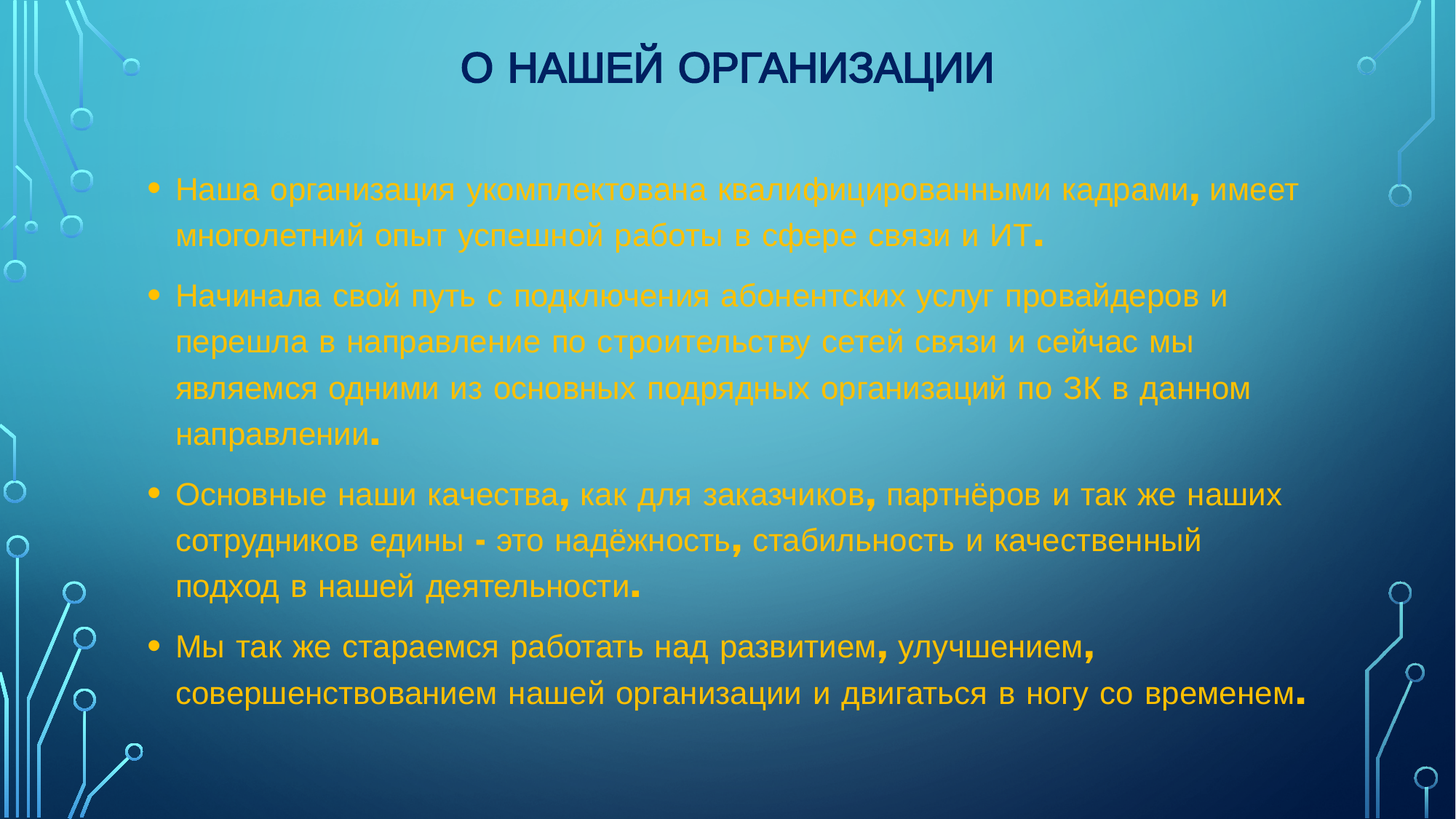

# о нашей организации
Наша организация укомплектована квалифицированными кадрами, имеет многолетний опыт успешной работы в сфере связи и ИТ.
Начинала свой путь с подключения абонентских услуг провайдеров и перешла в направление по строительству сетей связи и сейчас мы являемся одними из основных подрядных организаций по ЗК в данном направлении.
Основные наши качества, как для заказчиков, партнёров и так же наших сотрудников едины - это надёжность, стабильность и качественный подход в нашей деятельности.
Мы так же стараемся работать над развитием, улучшением, совершенствованием нашей организации и двигаться в ногу со временем.